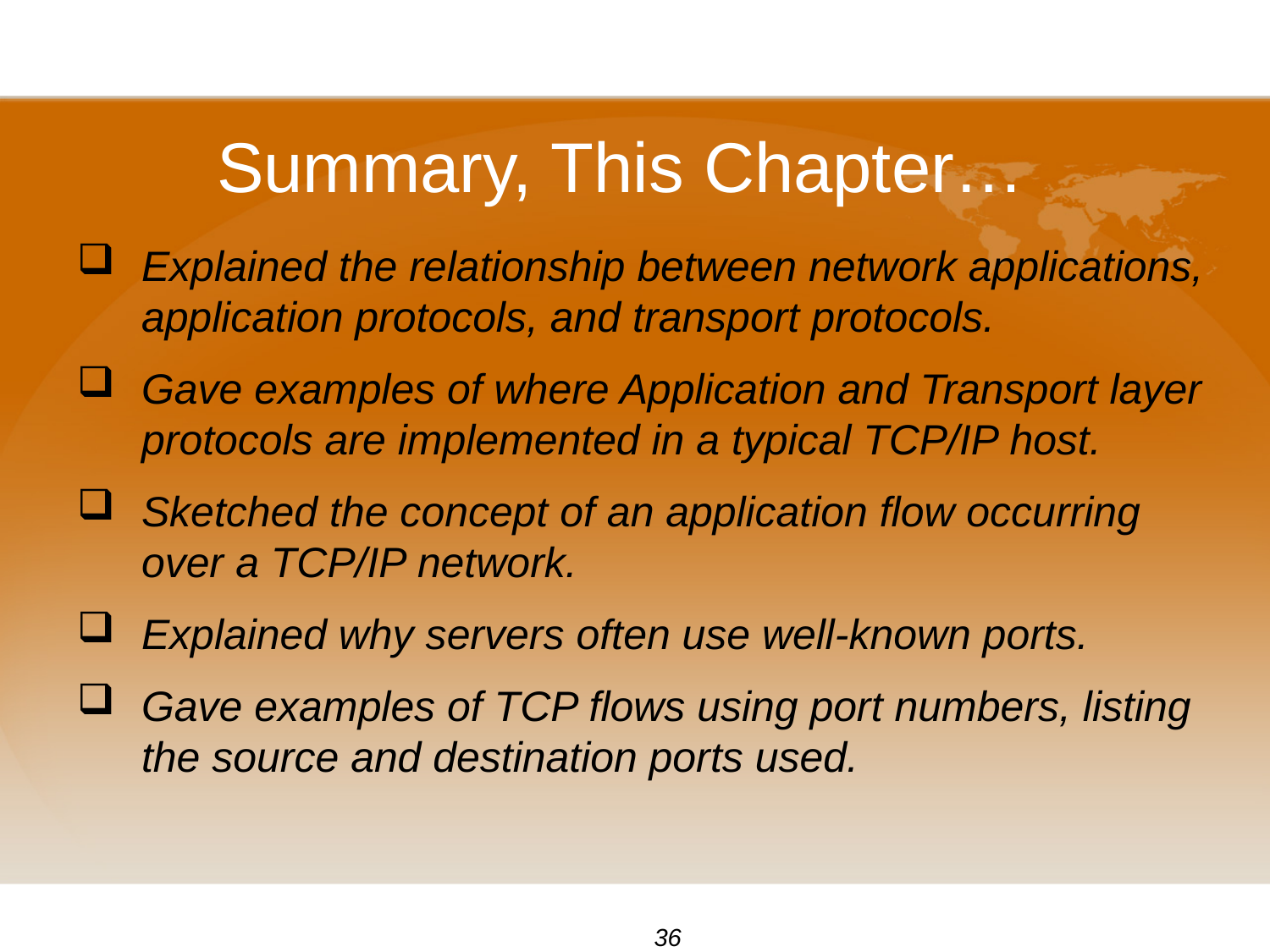

# Summary, This Chapter…
Explained the relationship between network applications, application protocols, and transport protocols.
Gave examples of where Application and Transport layer protocols are implemented in a typical TCP/IP host.
Sketched the concept of an application flow occurring over a TCP/IP network.
Explained why servers often use well-known ports.
Gave examples of TCP flows using port numbers, listing the source and destination ports used.

36